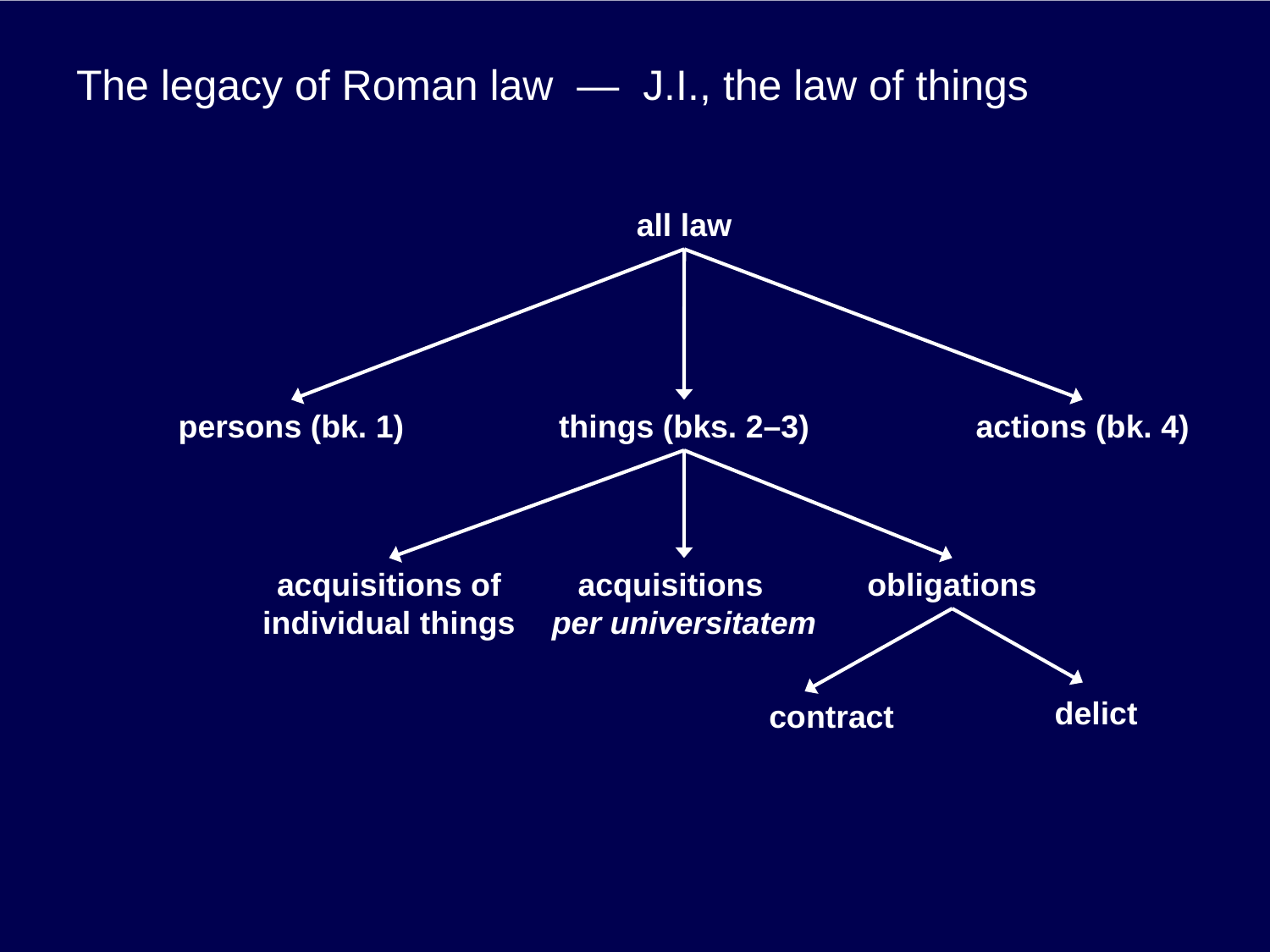

# The legacy of Roman law  —  J.I., the law of things
all law
persons (bk. 1)
things (bks. 2–3)
actions (bk. 4)
acquisitions of individual things
acquisitions    per universitatem
obligations
delict
contract